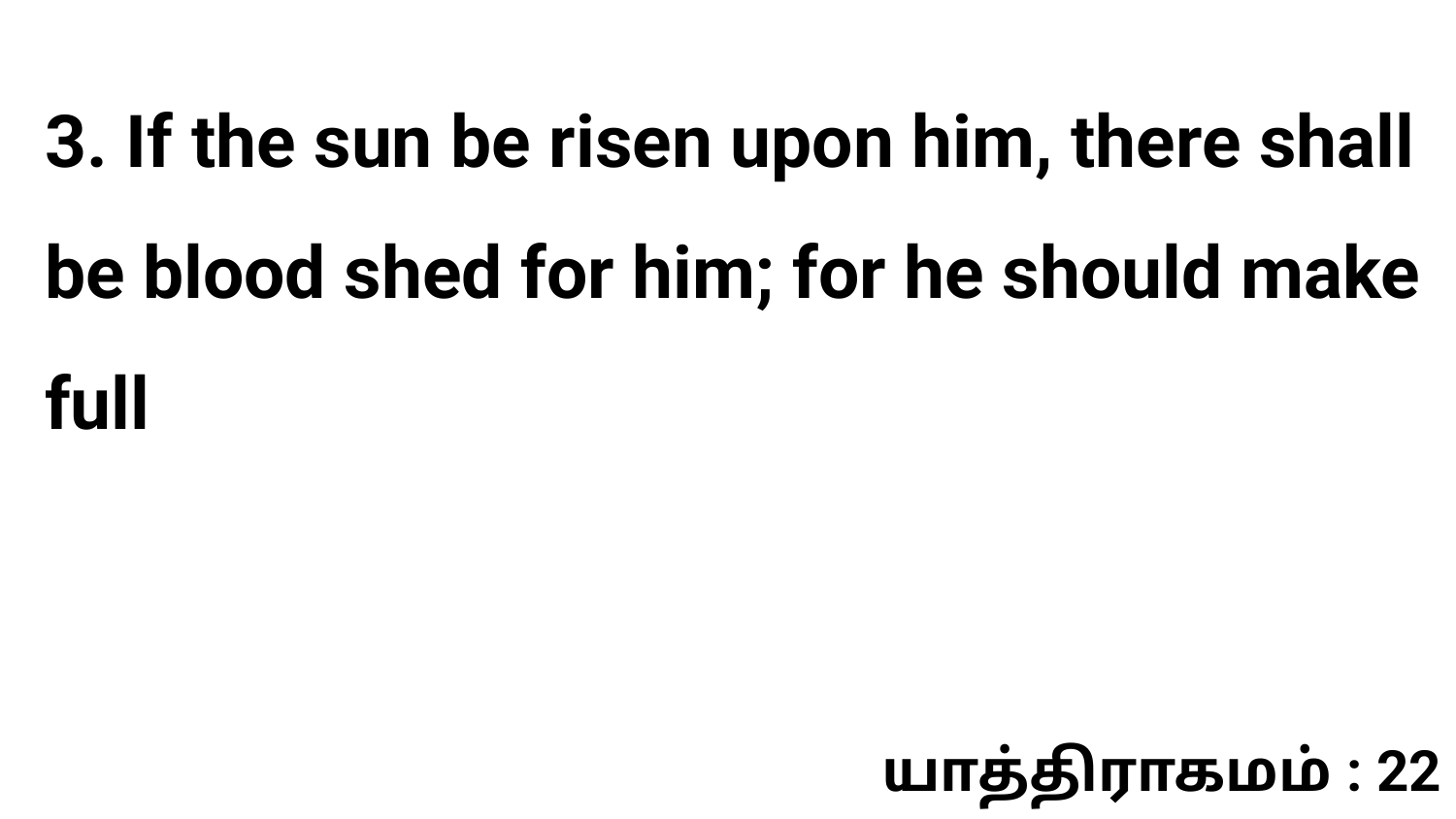

3. If the sun be risen upon him, there shall be blood shed for him; for he should make full
யாத்திராகமம் : 22